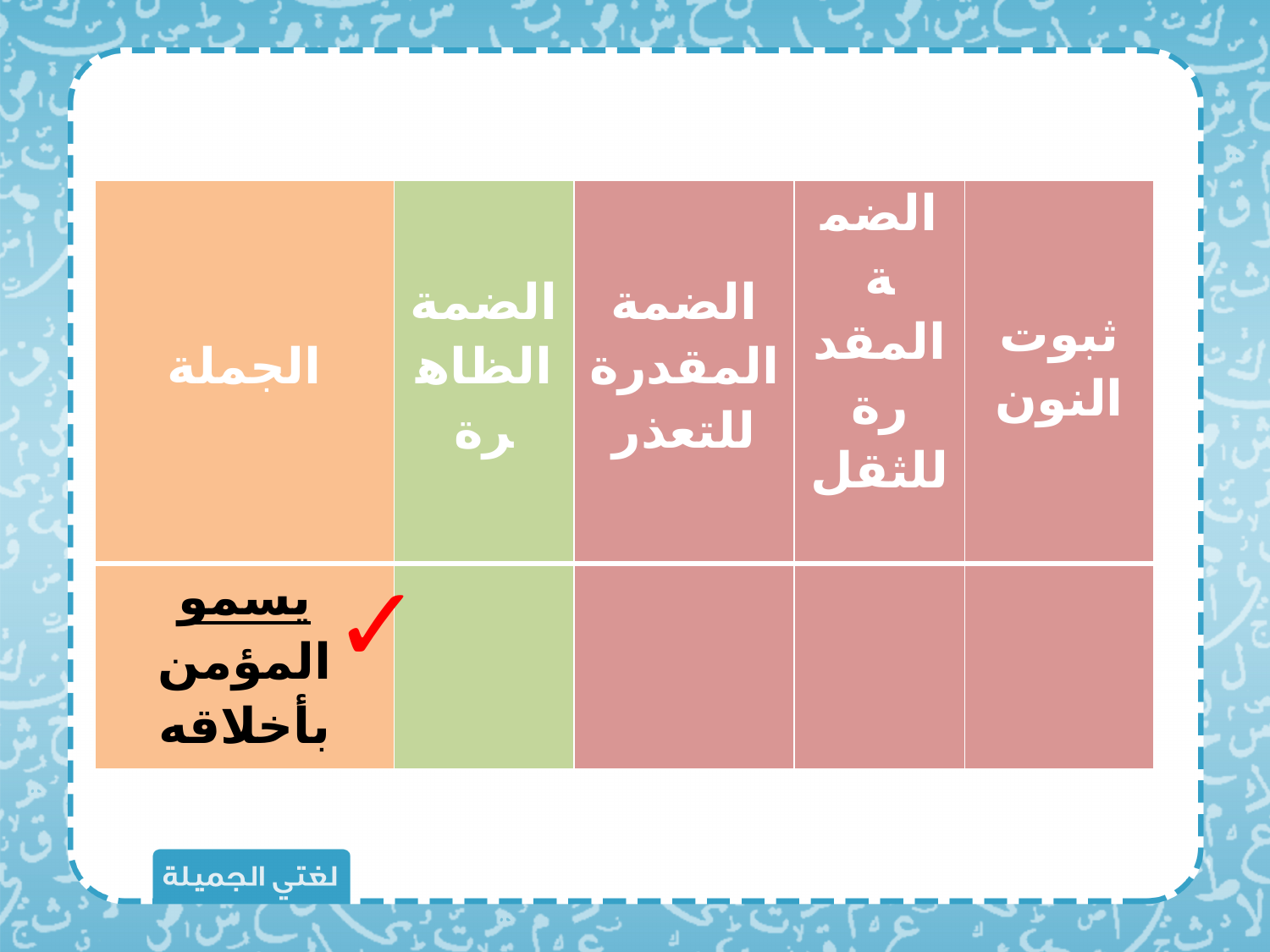

| الجملة | الضمة الظاهرة | الضمة المقدرة للتعذر | الضمة المقدرة للثقل | ثبوت النون |
| --- | --- | --- | --- | --- |
| يسمو المؤمن بأخلاقه |  |  |  |  |
✓